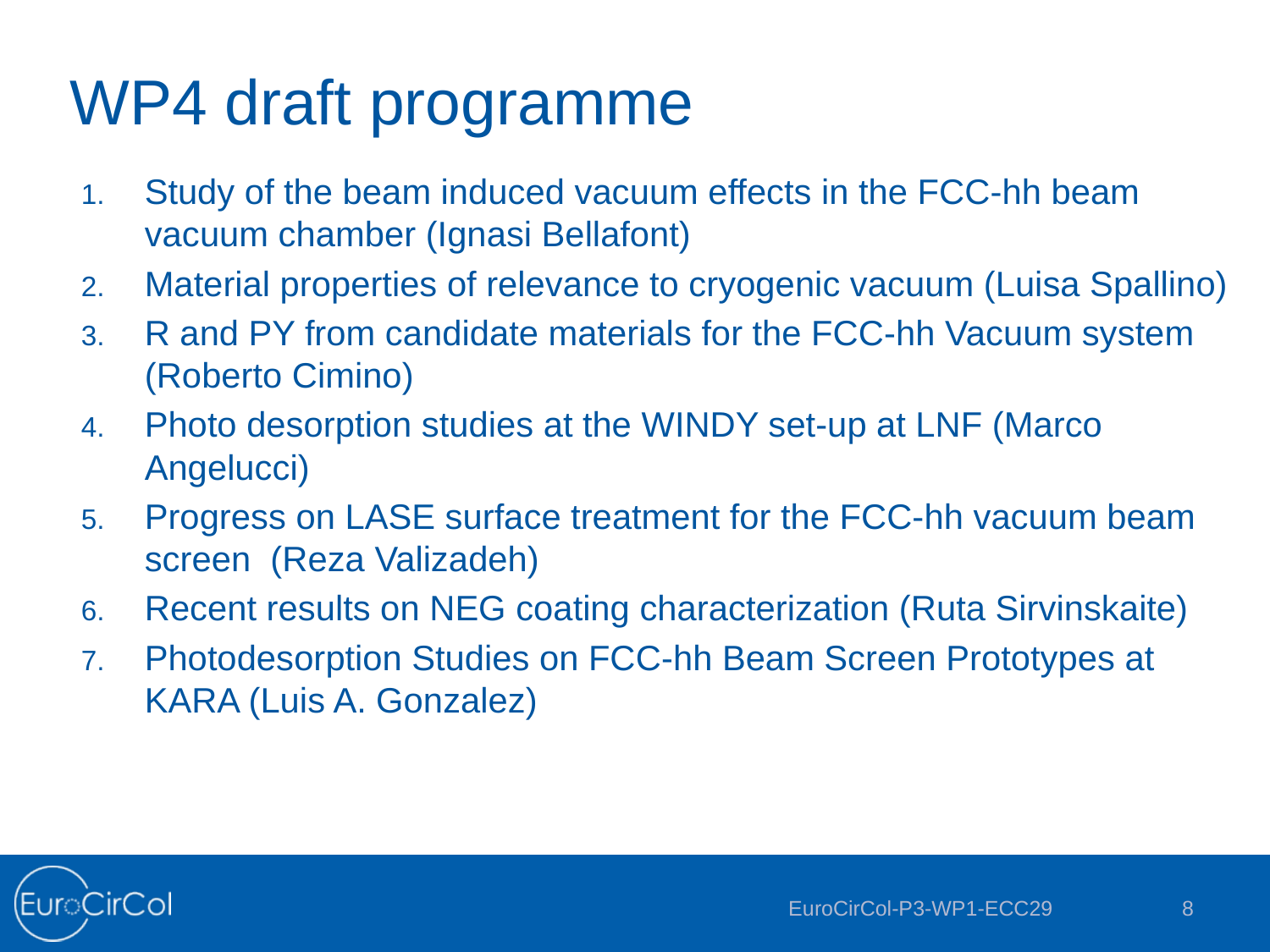

# WP4 draft programme
Study of the beam induced vacuum effects in the FCC-hh beam vacuum chamber (Ignasi Bellafont)
Material properties of relevance to cryogenic vacuum (Luisa Spallino)
R and PY from candidate materials for the FCC-hh Vacuum system (Roberto Cimino)
Photo desorption studies at the WINDY set-up at LNF (Marco Angelucci)
Progress on LASE surface treatment for the FCC-hh vacuum beam screen  (Reza Valizadeh)
Recent results on NEG coating characterization (Ruta Sirvinskaite)
Photodesorption Studies on FCC-hh Beam Screen Prototypes at KARA (Luis A. Gonzalez)

EuroCirCol-P3-WP1-ECC29
8